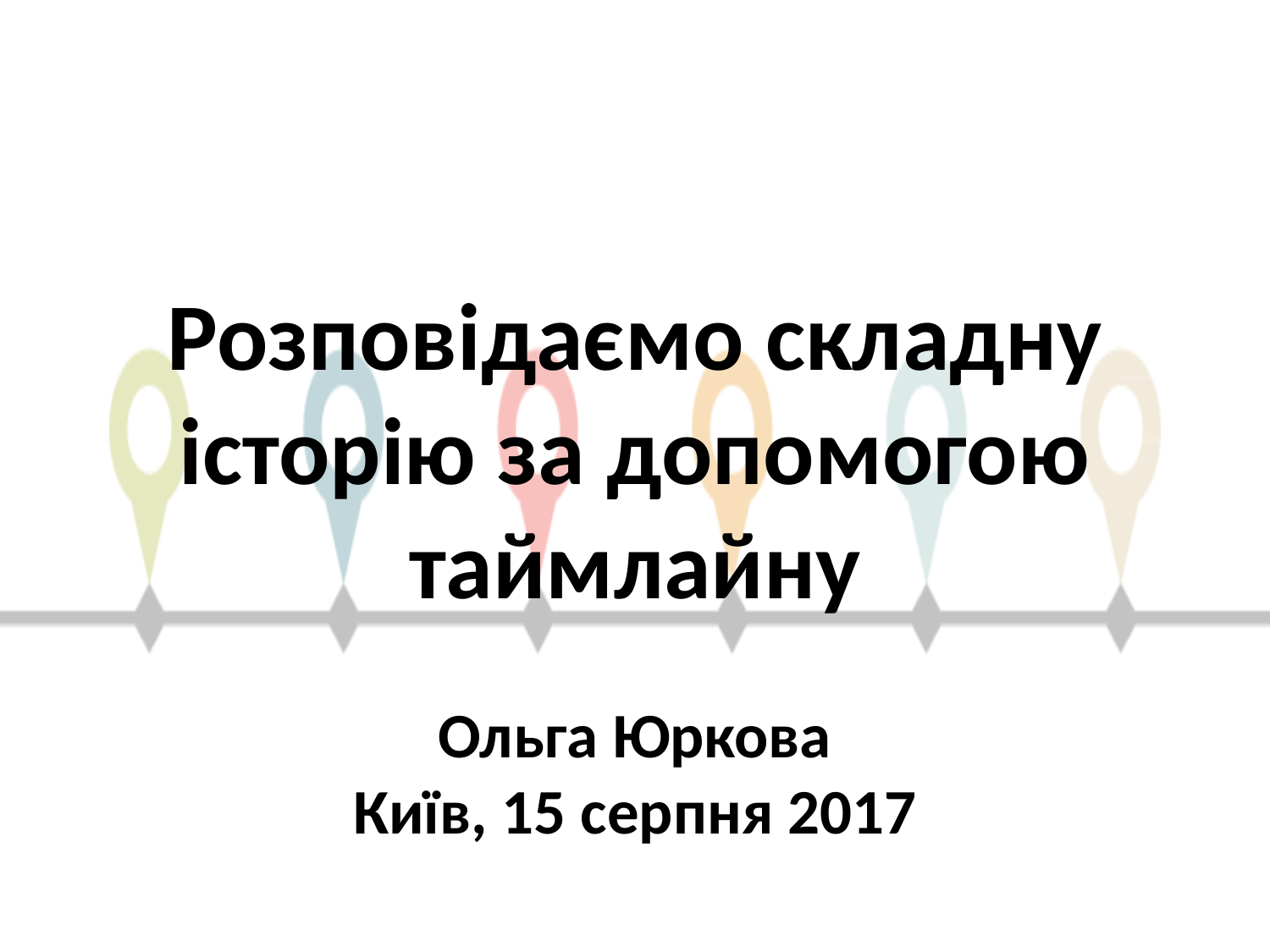

Розповідаємо складну історію за допомогою таймлайну

Ольга Юркова
Київ, 15 серпня 2017